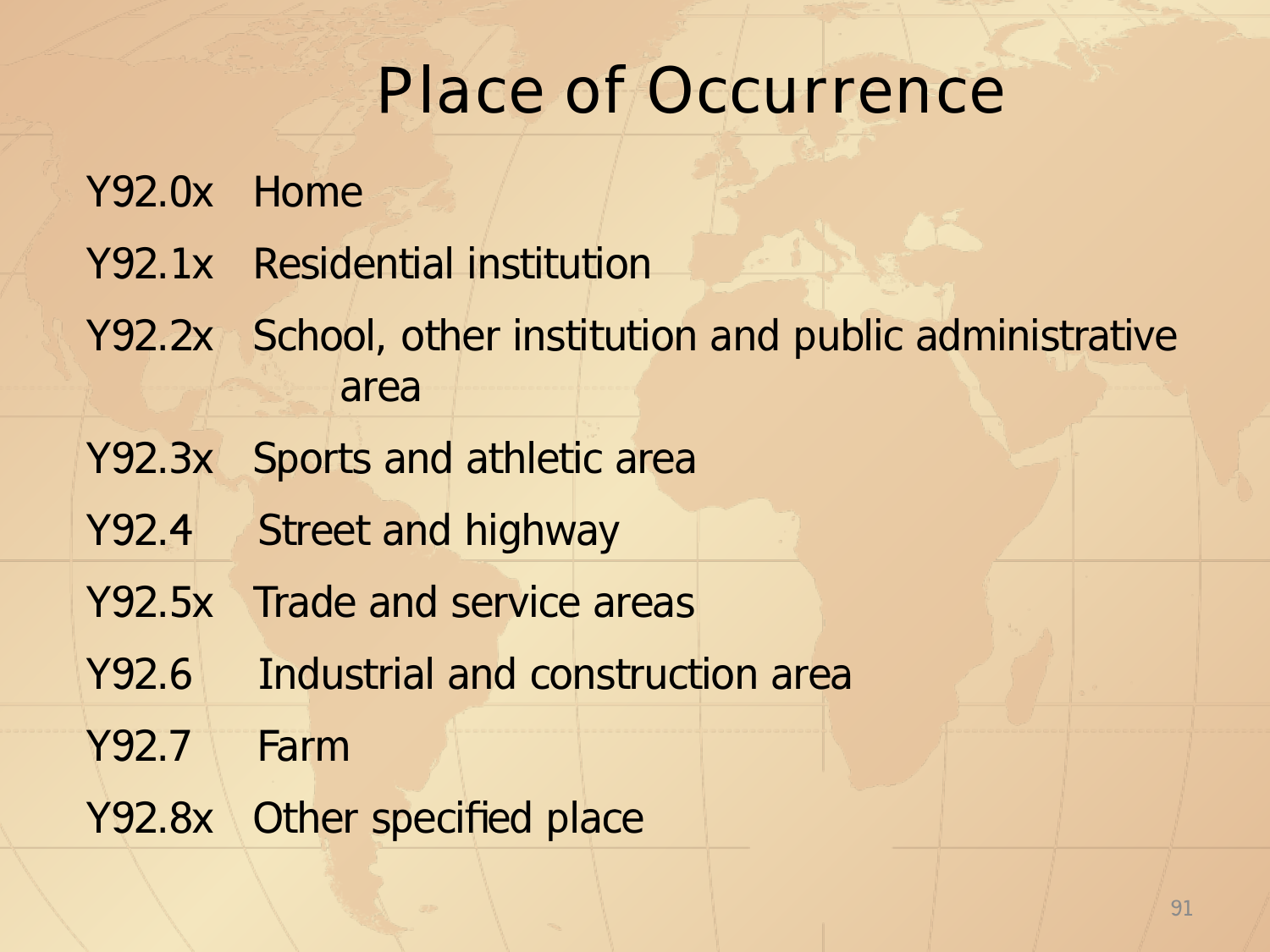

# Place of Occurrence
Y92.0x   Home
Y92.1x   Residential institution
Y92.2x   School, other institution and public administrative 		area
Y92.3x   Sports and athletic area
Y92.4     Street and highway
Y92.5x   Trade and service areas
Y92.6     Industrial and construction area
Y92.7     Farm
Y92.8x   Other specified place
91